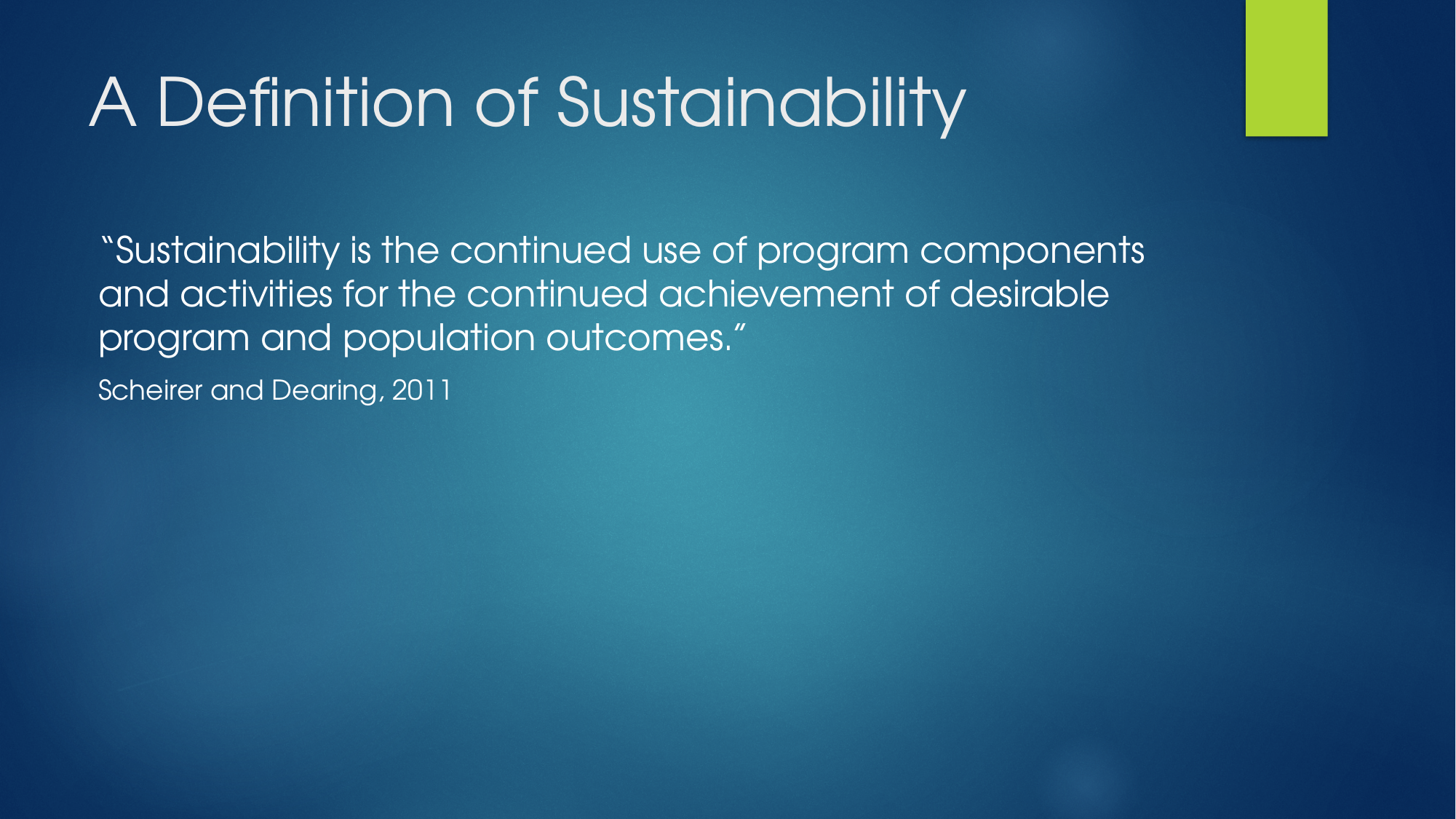

# A Definition of Sustainability
“Sustainability is the continued use of program components and activities for the continued achievement of desirable program and population outcomes.”
Scheirer and Dearing, 2011